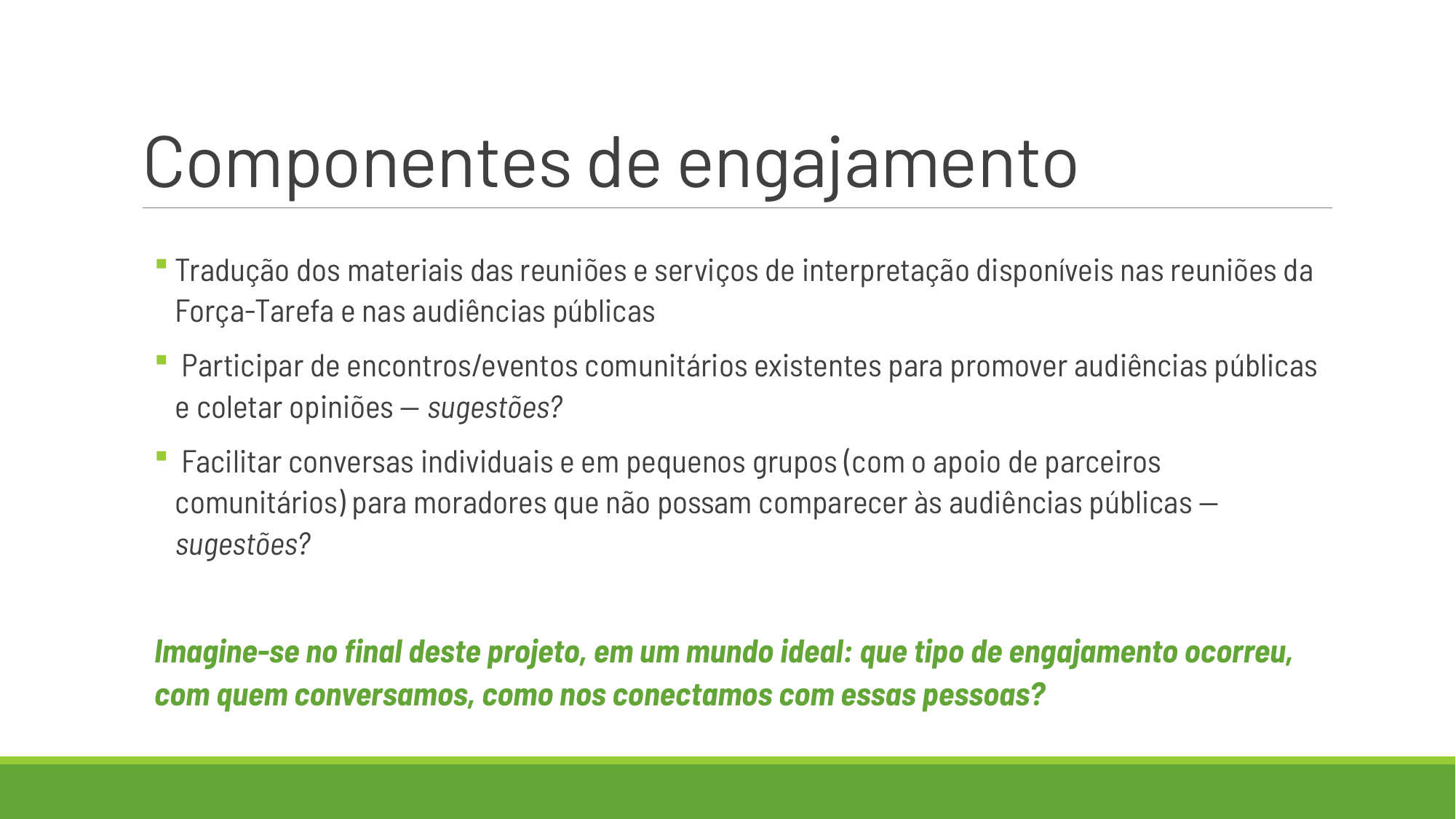

# Componentes de engajamento
Tradução dos materiais das reuniões e serviços de interpretação disponíveis nas reuniões da Força-Tarefa e nas audiências públicas
 Participar de encontros/eventos comunitários existentes para promover audiências públicas e coletar opiniões — sugestões?
 Facilitar conversas individuais e em pequenos grupos (com o apoio de parceiros comunitários) para moradores que não possam comparecer às audiências públicas — sugestões?

Imagine-se no final deste projeto, em um mundo ideal: que tipo de engajamento ocorreu, com quem conversamos, como nos conectamos com essas pessoas?